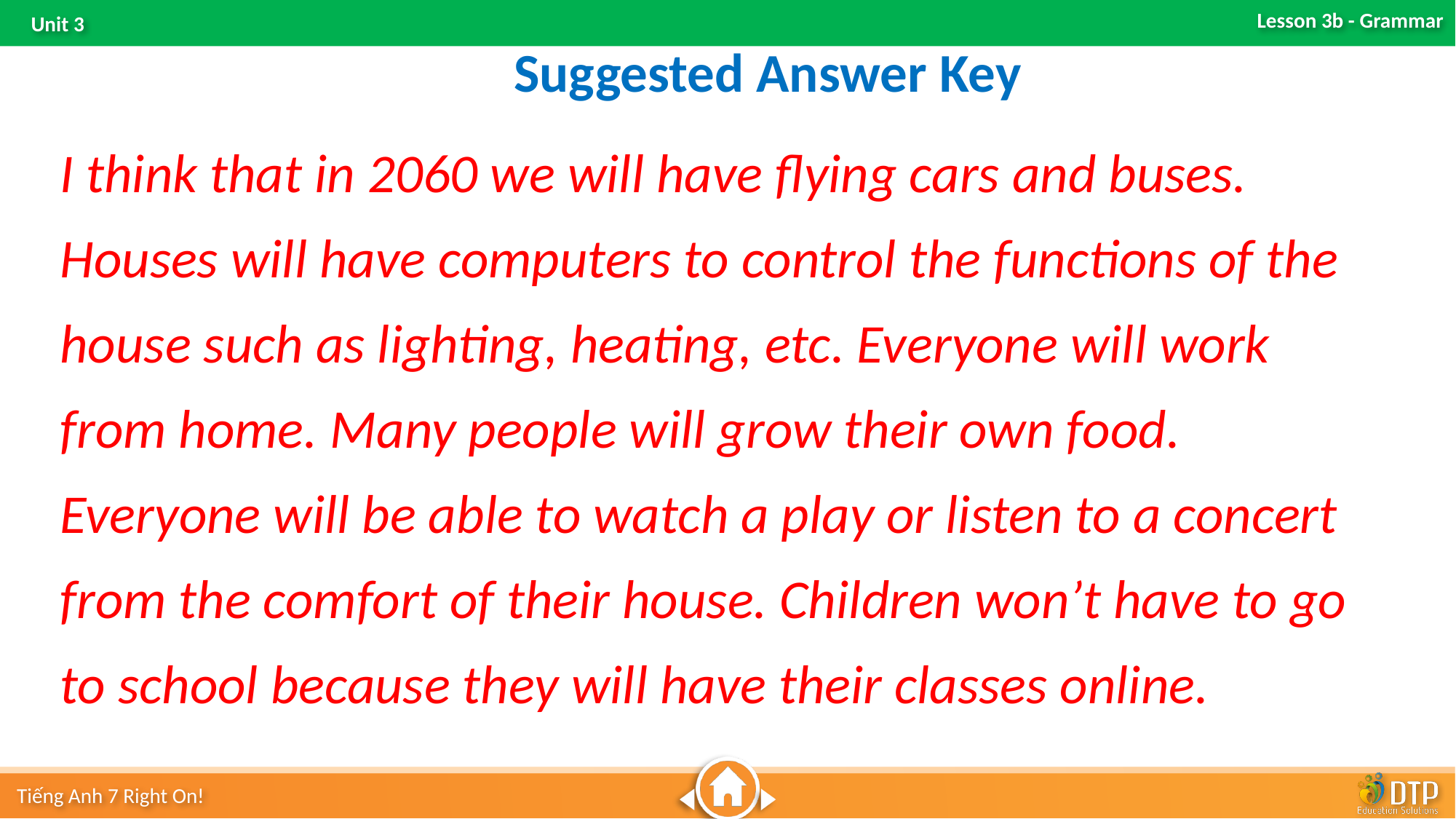

Suggested Answer Key
I think that in 2060 we will have ﬂying cars and buses. Houses will have computers to control the functions of the house such as lighting, heating, etc. Everyone will work from home. Many people will grow their own food. Everyone will be able to watch a play or listen to a concert from the comfort of their house. Children won’t have to go to school because they will have their classes online.